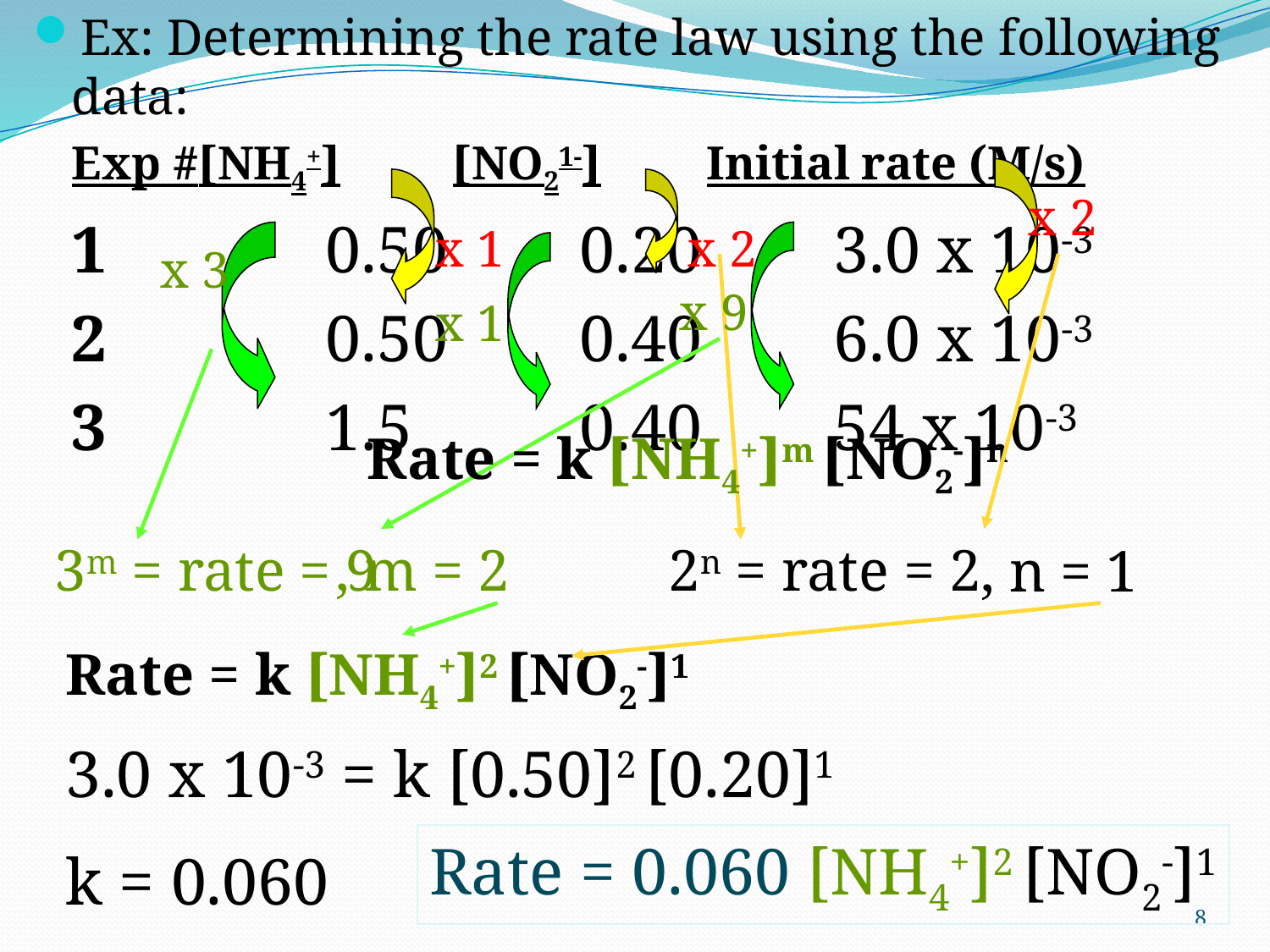

Ex: Determining the rate law using the following data:
	Exp #	[NH4+]	[NO21-]	Initial rate (M/s)
	1		0.50		0.20		3.0 x 10-3
	2		0.50		0.40		6.0 x 10-3
	3		1.5		0.40		54 x 10-3

x 2
x 1
x 2

x 3

x 9
x 1

Rate = k [NH4+]m [NO2-]n
3m = rate = 9
, m = 2
2n = rate = 2
, n = 1

Rate = k [NH4+]2 [NO2-]1
3.0 x 10-3 = k [0.50]2 [0.20]1
k = 0.060
Rate = 0.060 [NH4+]2 [NO2-]1
8